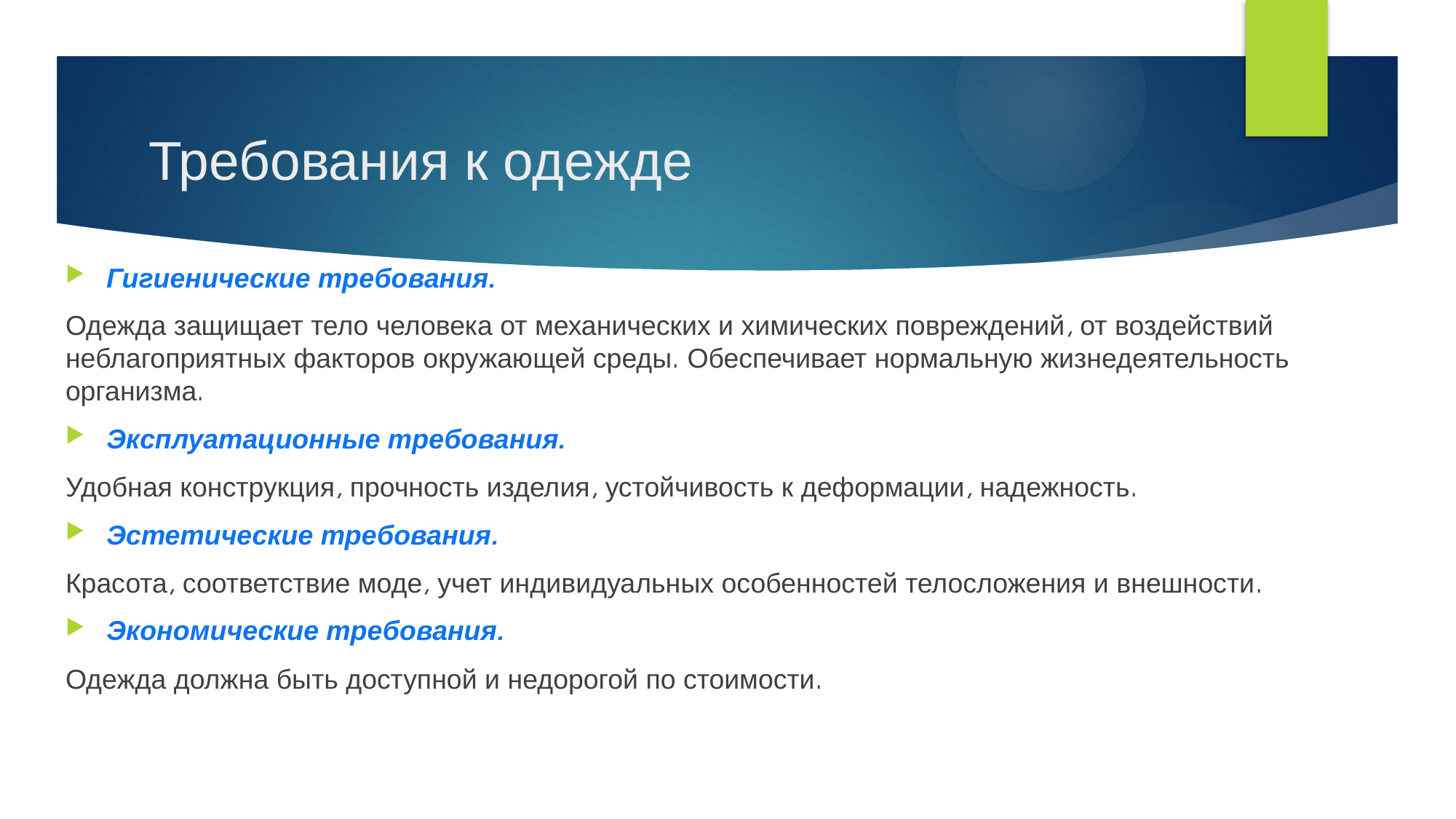

# Требования к одежде
Гигиенические требования.
Одежда защищает тело человека от механических и химических повреждений, от воздействий неблагоприятных факторов окружающей среды. Обеспечивает нормальную жизнедеятельность организма.
Эксплуатационные требования.
Удобная конструкция, прочность изделия, устойчивость к деформации, надежность.
Эстетические требования.
Красота, соответствие моде, учет индивидуальных особенностей телосложения и внешности.
Экономические требования.
Одежда должна быть доступной и недорогой по стоимости.